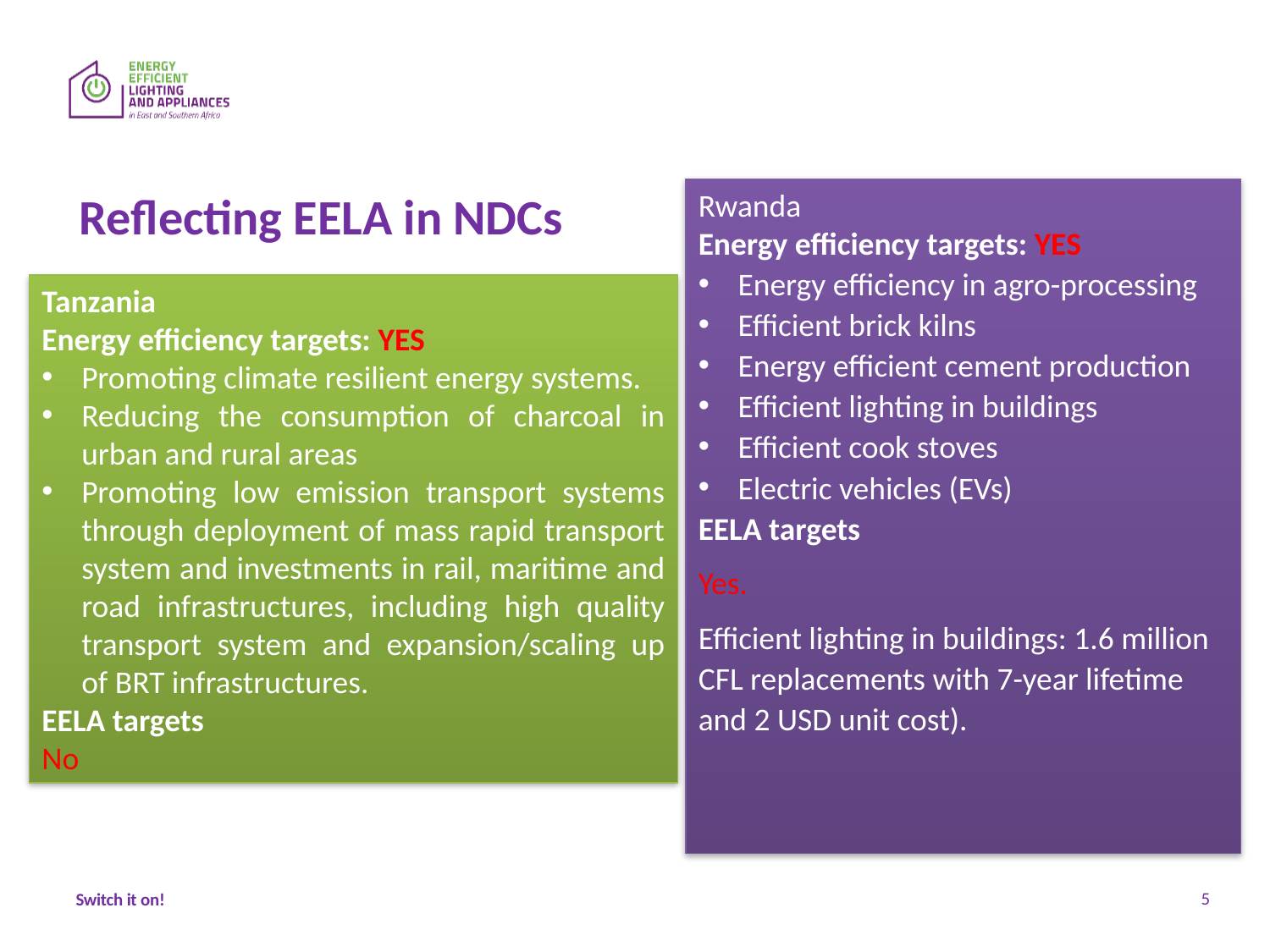

# Reflecting EELA in NDCs
Rwanda
Energy efficiency targets: YES
Energy efficiency in agro-processing
Efficient brick kilns
Energy efficient cement production
Efficient lighting in buildings
Efficient cook stoves
Electric vehicles (EVs)
EELA targets
Yes.
Efficient lighting in buildings: 1.6 million CFL replacements with 7-year lifetime and 2 USD unit cost).

Tanzania
Energy efficiency targets: YES
Promoting climate resilient energy systems.
Reducing the consumption of charcoal in urban and rural areas
Promoting low emission transport systems through deployment of mass rapid transport system and investments in rail, maritime and road infrastructures, including high quality transport system and expansion/scaling up of BRT infrastructures.
EELA targets
No